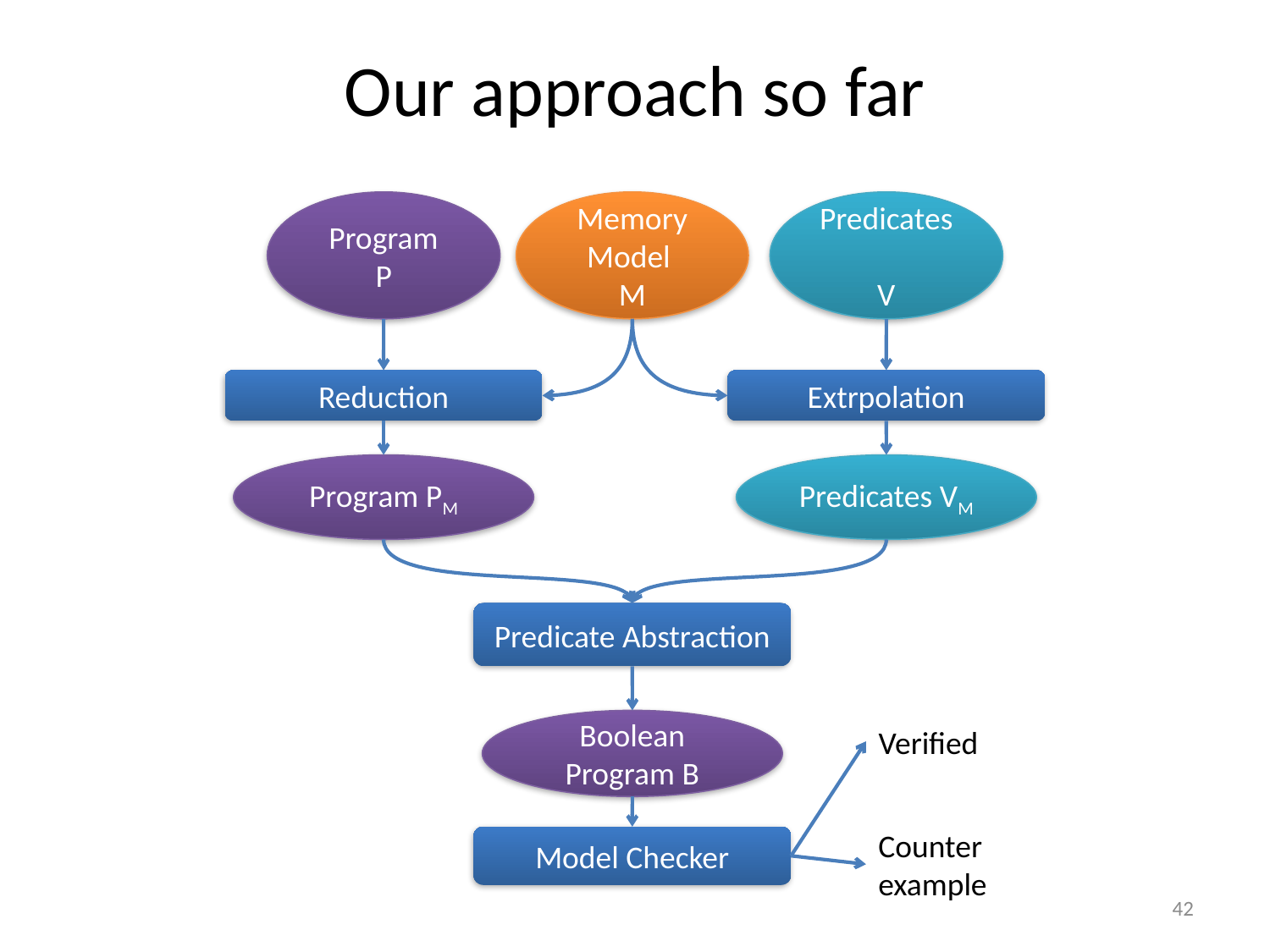

# Our approach so far
Program
P
Memory
Model
M
Predicates
V
Reduction
Extrpolation
Program PM
Predicates VM
Predicate Abstraction
Boolean Program B
Verified
Counter
example
Model Checker
42